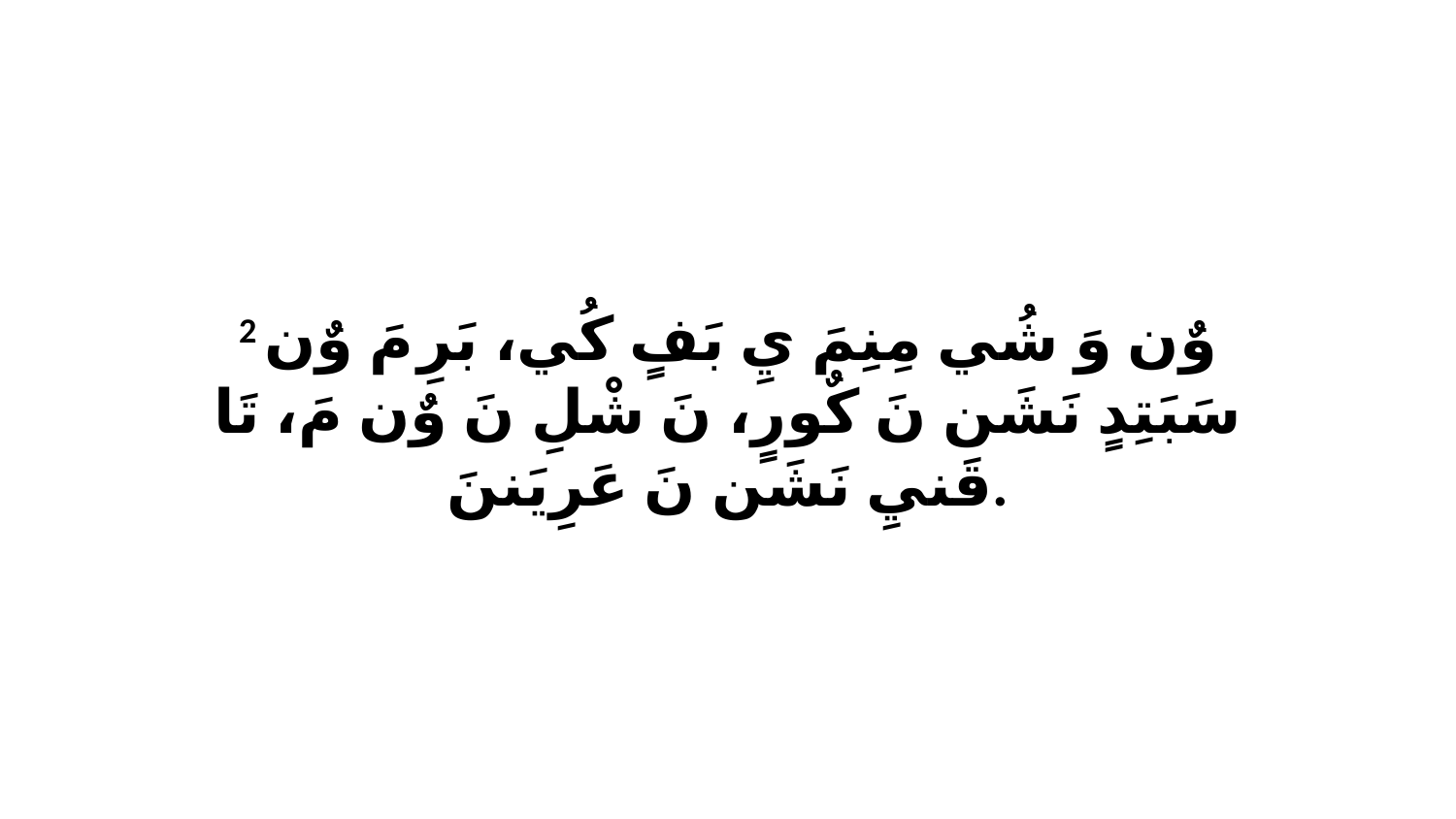

2 وٌن وَ شُي مِنِمَ يِ بَفٍ كُي، بَرِ مَ وٌن سَبَتِدٍ نَشَن نَ كٌورٍ، نَ شْلِ نَ وٌن مَ، تَا قَنيِ نَشَن نَ عَرِيَننَ.